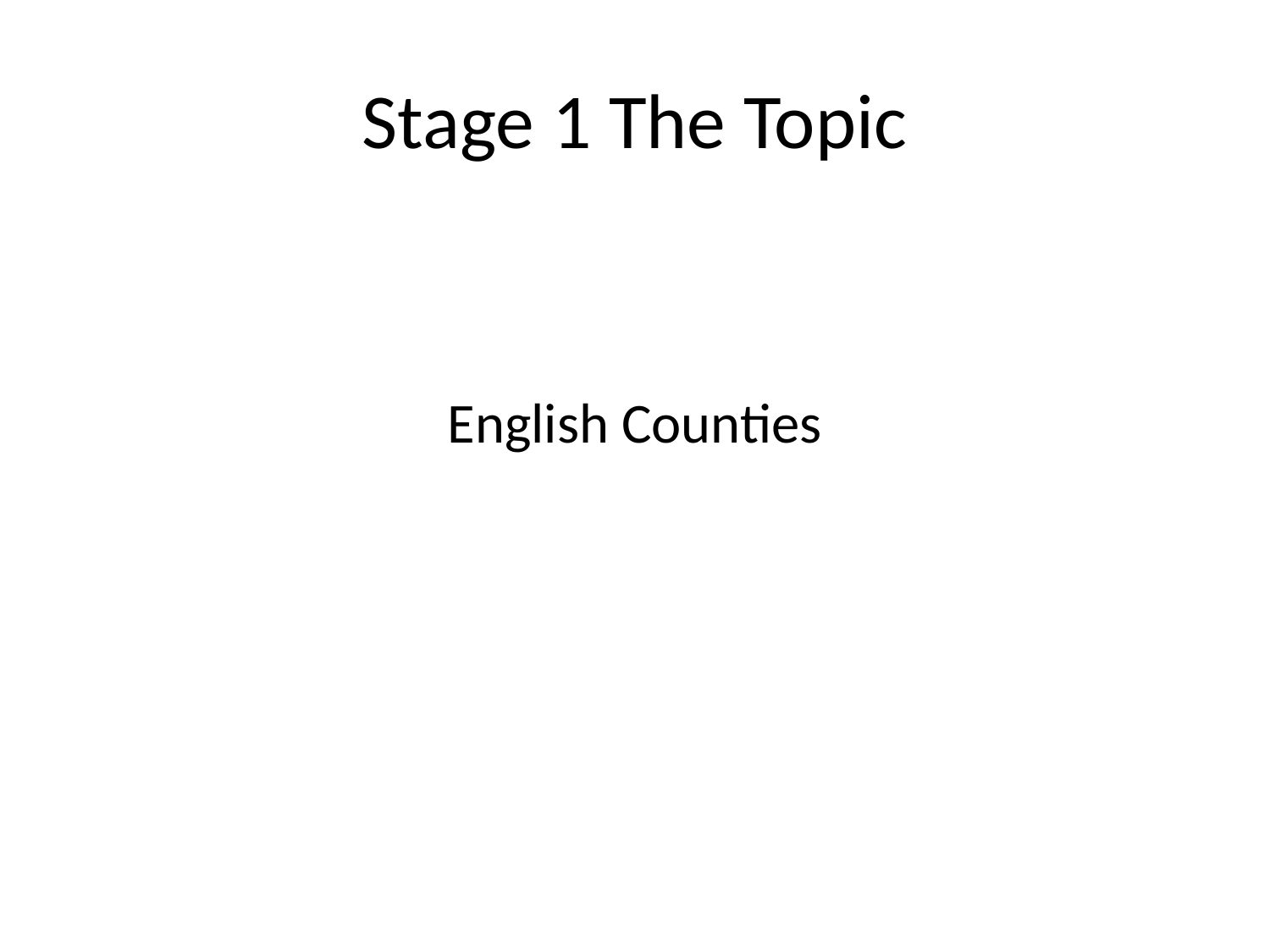

# Stage 1 The Topic

English Counties